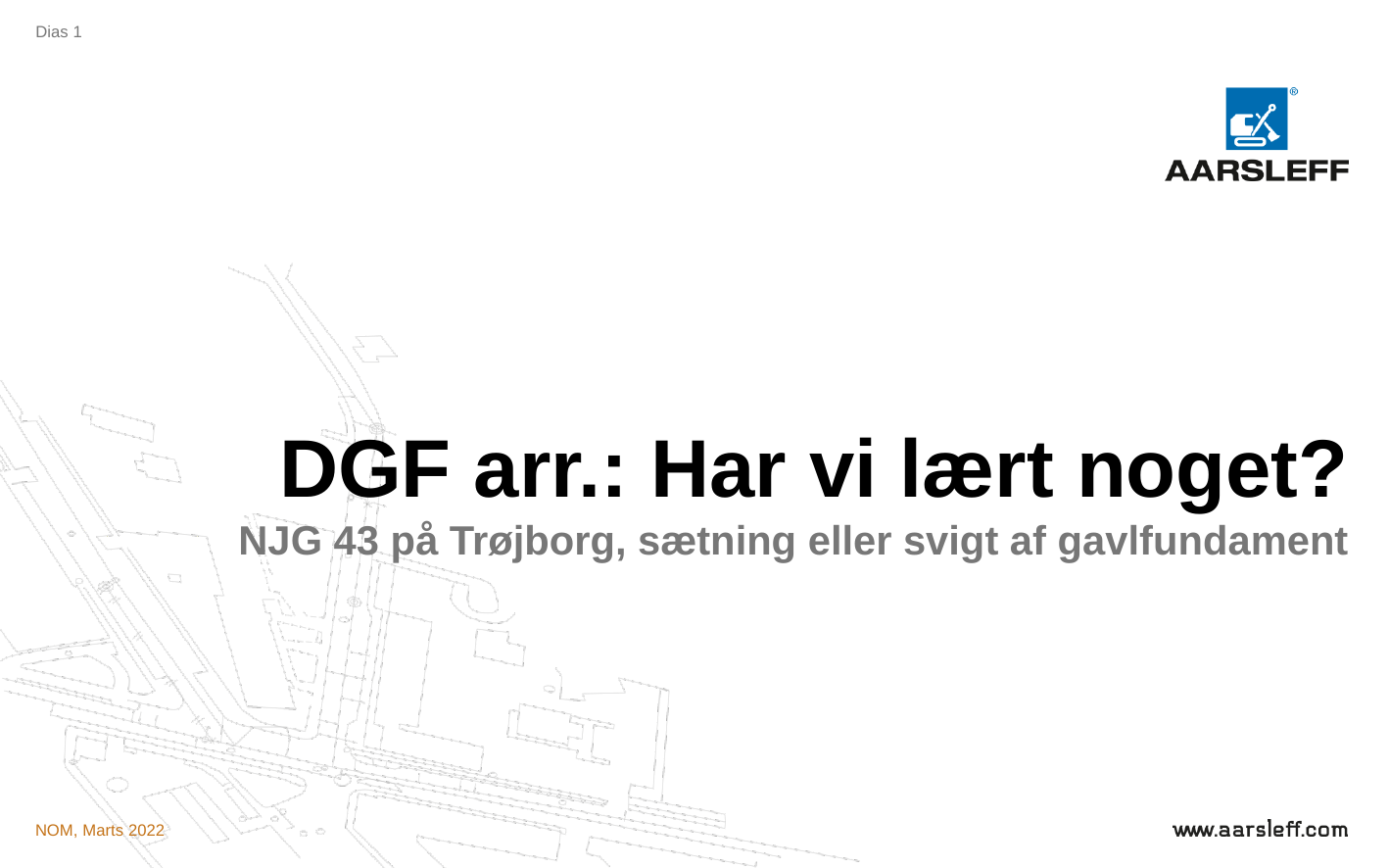

Intro dias
Dias 1
DGF arr.: Har vi lært noget?
NJG 43 på Trøjborg, sætning eller svigt af gavlfundament
Overskrift med 40 pt. i en linje.

Underrubrik, navn eller afdeling med 20 pt. i en linje.

NOM, Marts 2022